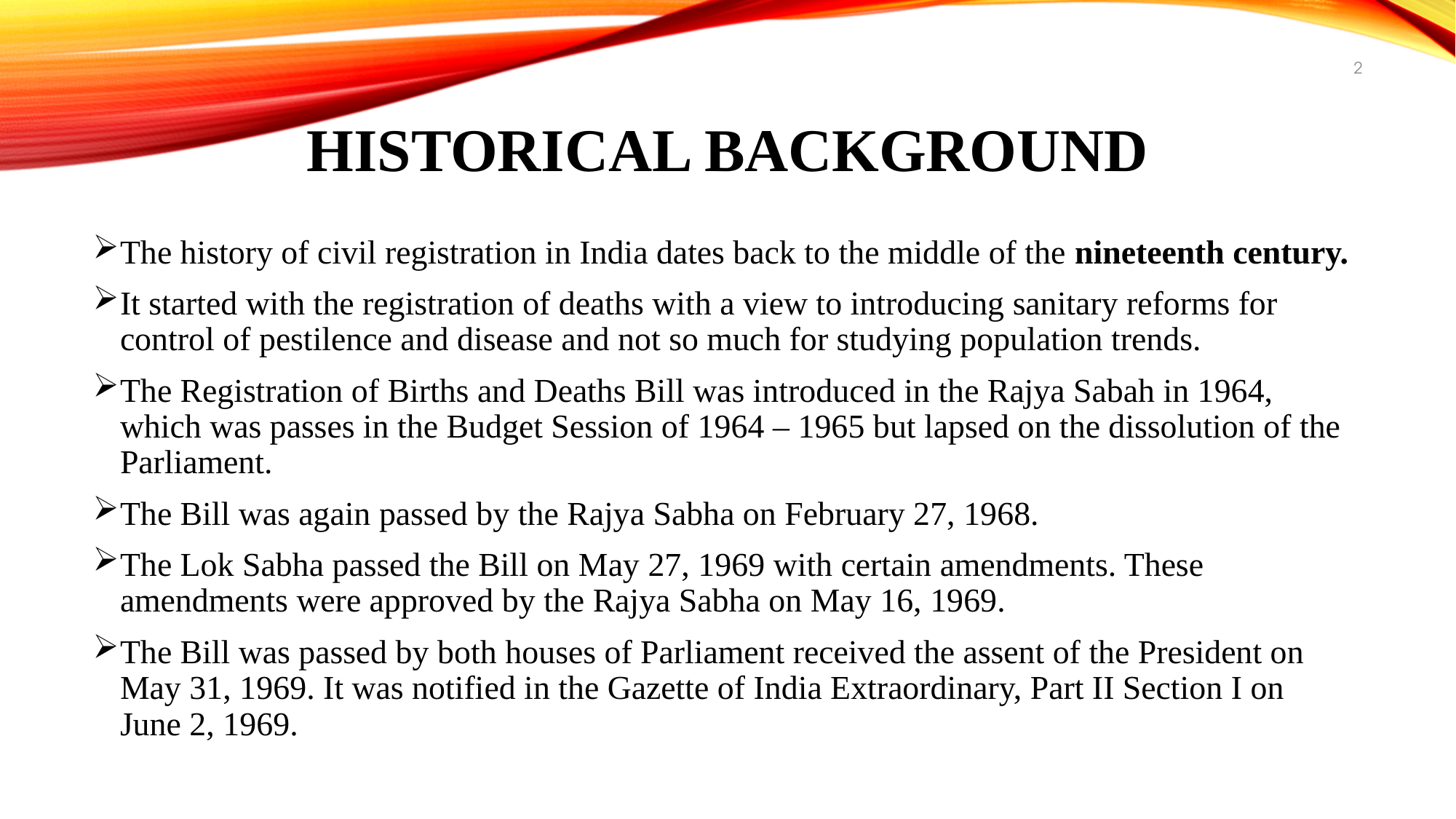

2
# Historical Background
The history of civil registration in India dates back to the middle of the nineteenth century.
It started with the registration of deaths with a view to introducing sanitary reforms for control of pestilence and disease and not so much for studying population trends.
The Registration of Births and Deaths Bill was introduced in the Rajya Sabah in 1964, which was passes in the Budget Session of 1964 – 1965 but lapsed on the dissolution of the Parliament.
The Bill was again passed by the Rajya Sabha on February 27, 1968.
The Lok Sabha passed the Bill on May 27, 1969 with certain amendments. These amendments were approved by the Rajya Sabha on May 16, 1969.
The Bill was passed by both houses of Parliament received the assent of the President on May 31, 1969. It was notified in the Gazette of India Extraordinary, Part II Section I on   June 2, 1969.